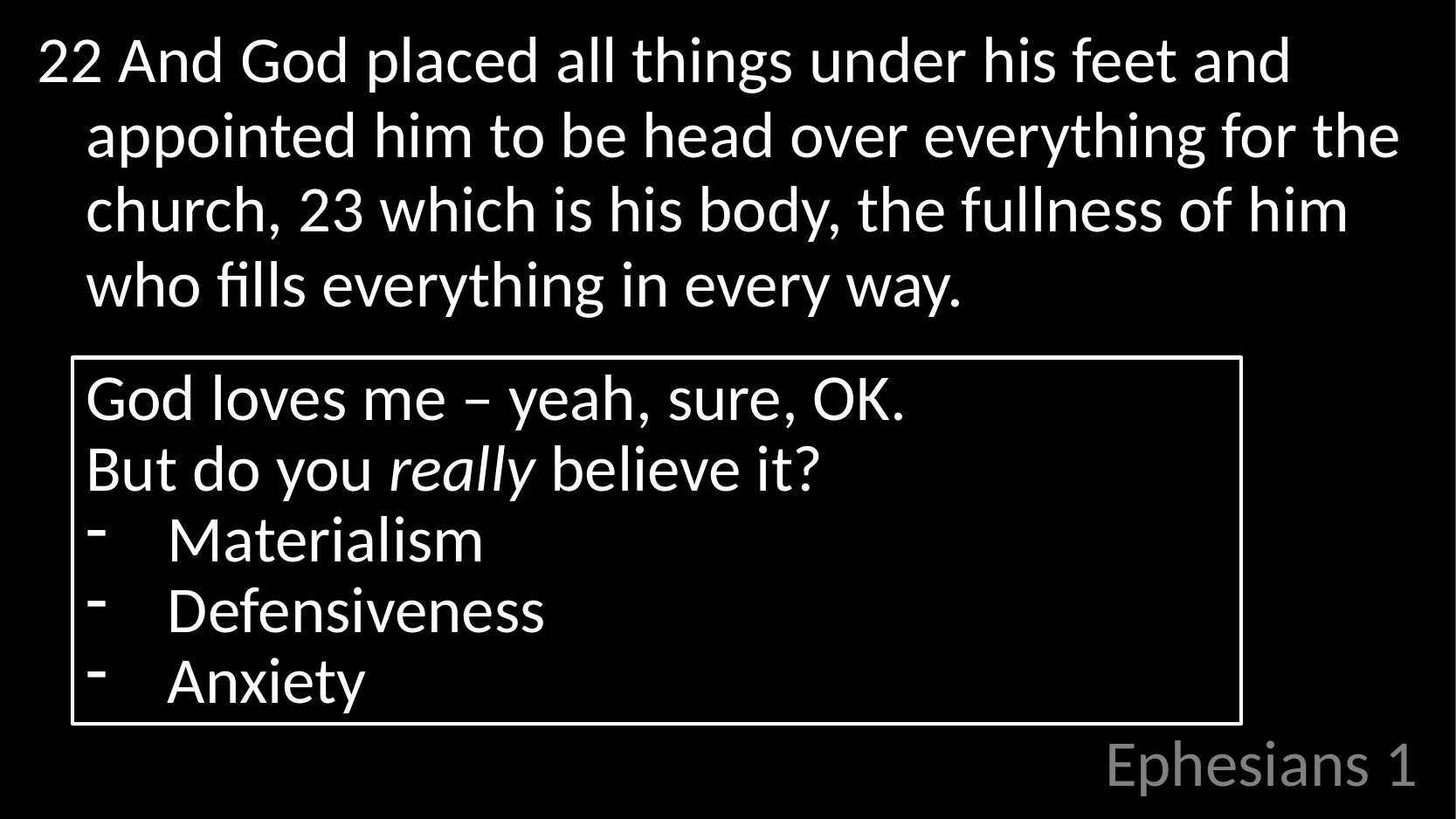

22 And God placed all things under his feet and appointed him to be head over everything for the church, 23 which is his body, the fullness of him who fills everything in every way.
God loves me – yeah, sure, OK.
But do you really believe it?
Materialism
Defensiveness
Anxiety
# Ephesians 1